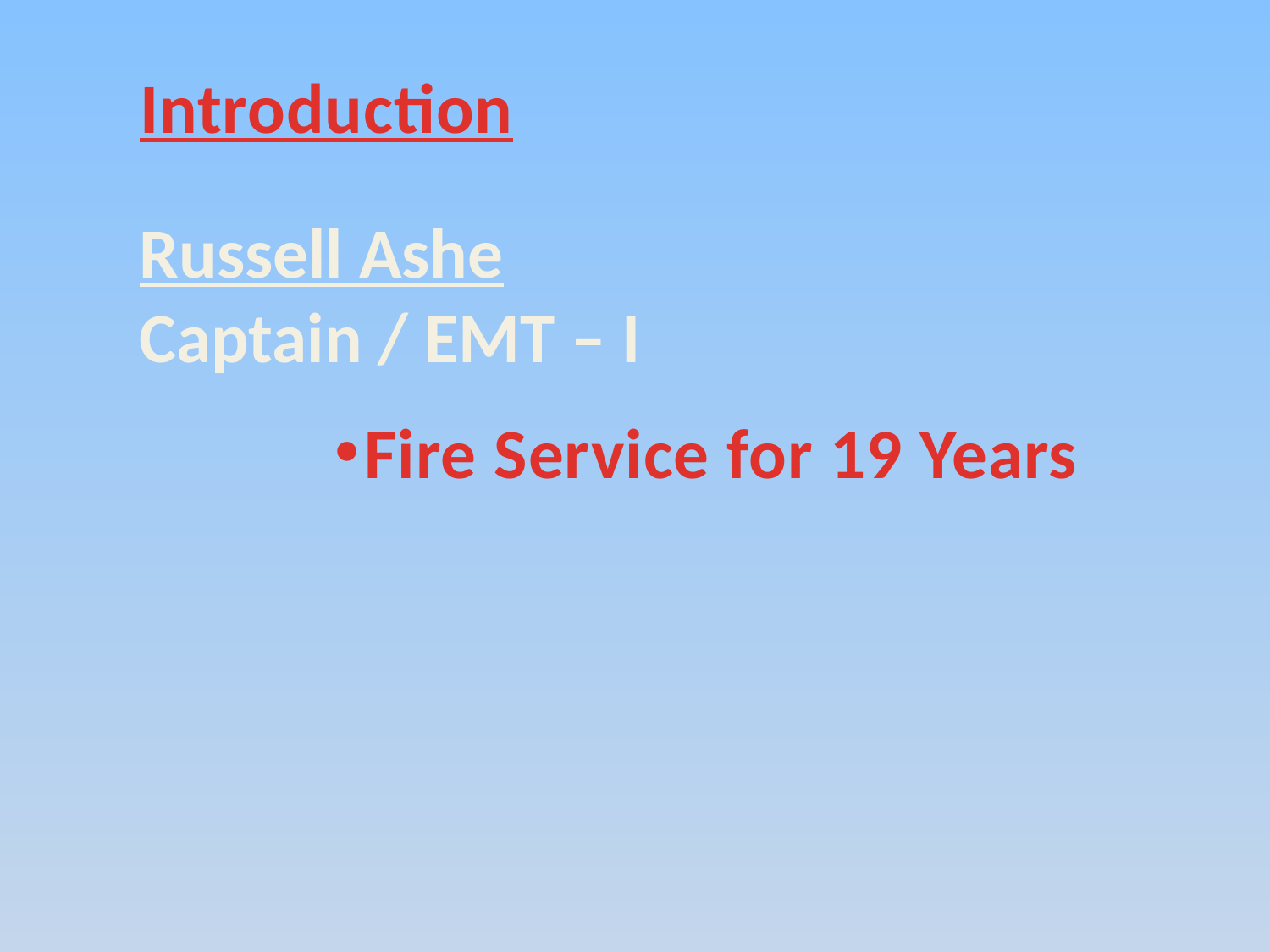

Introduction
	Russell Ashe
	Captain / EMT – I
Fire Service for 19 Years